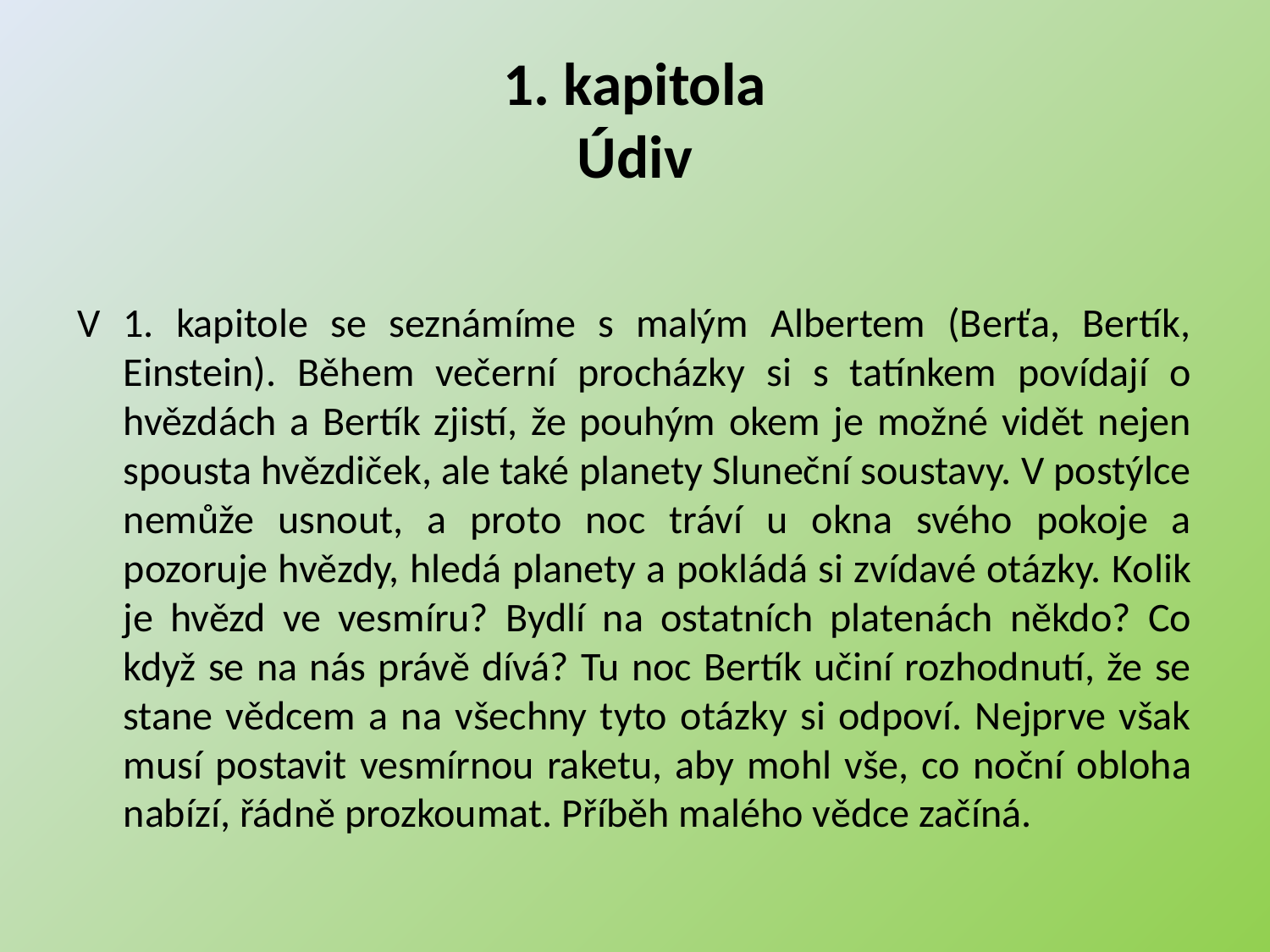

# 1. kapitola Údiv

V 1. kapitole se seznámíme s malým Albertem (Berťa, Bertík, Einstein). Během večerní procházky si s tatínkem povídají o hvězdách a Bertík zjistí, že pouhým okem je možné vidět nejen spousta hvězdiček, ale také planety Sluneční soustavy. V postýlce nemůže usnout, a proto noc tráví u okna svého pokoje a pozoruje hvězdy, hledá planety a pokládá si zvídavé otázky. Kolik je hvězd ve vesmíru? Bydlí na ostatních platenách někdo? Co když se na nás právě dívá? Tu noc Bertík učiní rozhodnutí, že se stane vědcem a na všechny tyto otázky si odpoví. Nejprve však musí postavit vesmírnou raketu, aby mohl vše, co noční obloha nabízí, řádně prozkoumat. Příběh malého vědce začíná.